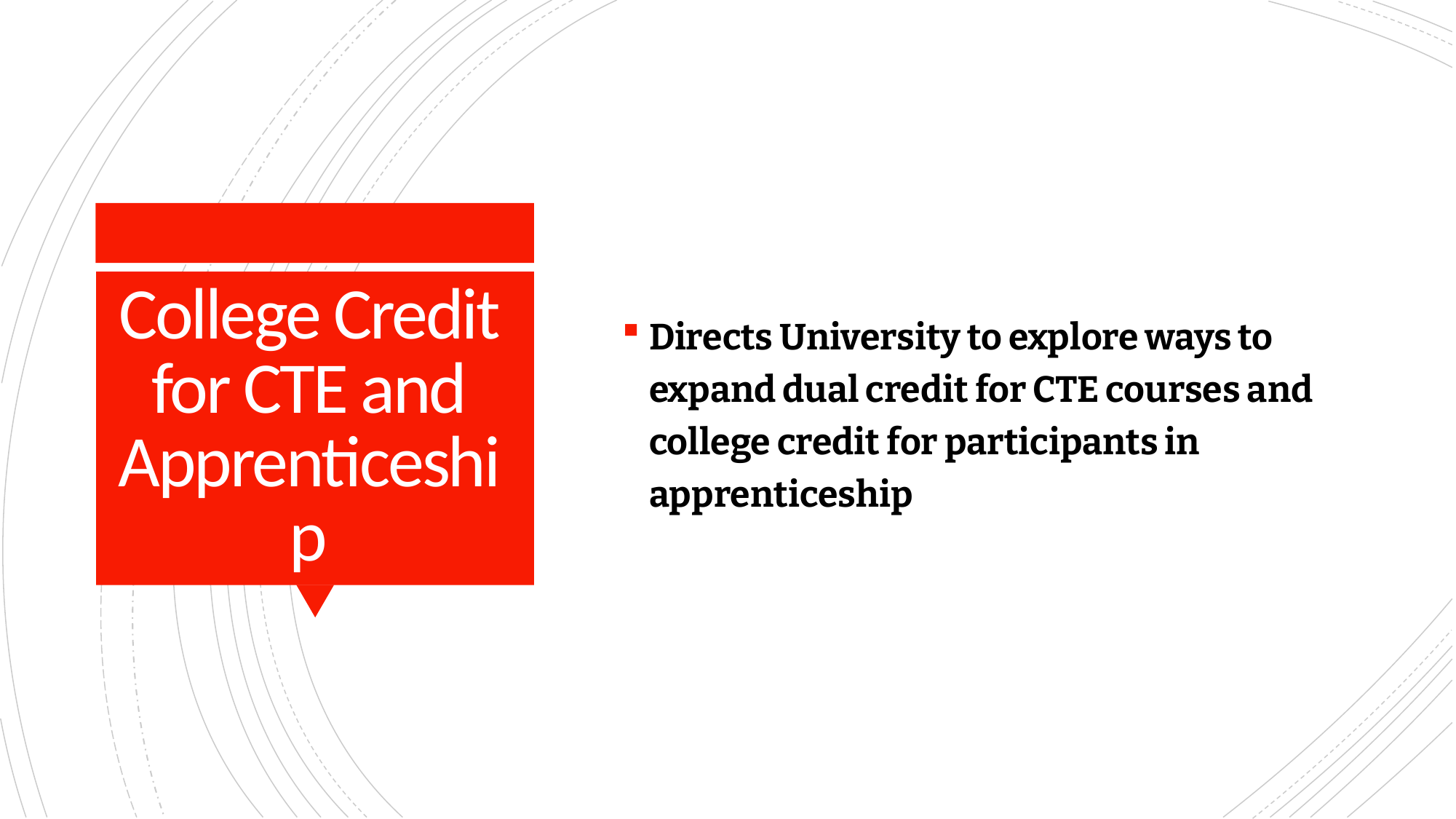

Directs University to explore ways to expand dual credit for CTE courses and college credit for participants in apprenticeship
# College Credit for CTE and Apprenticeship